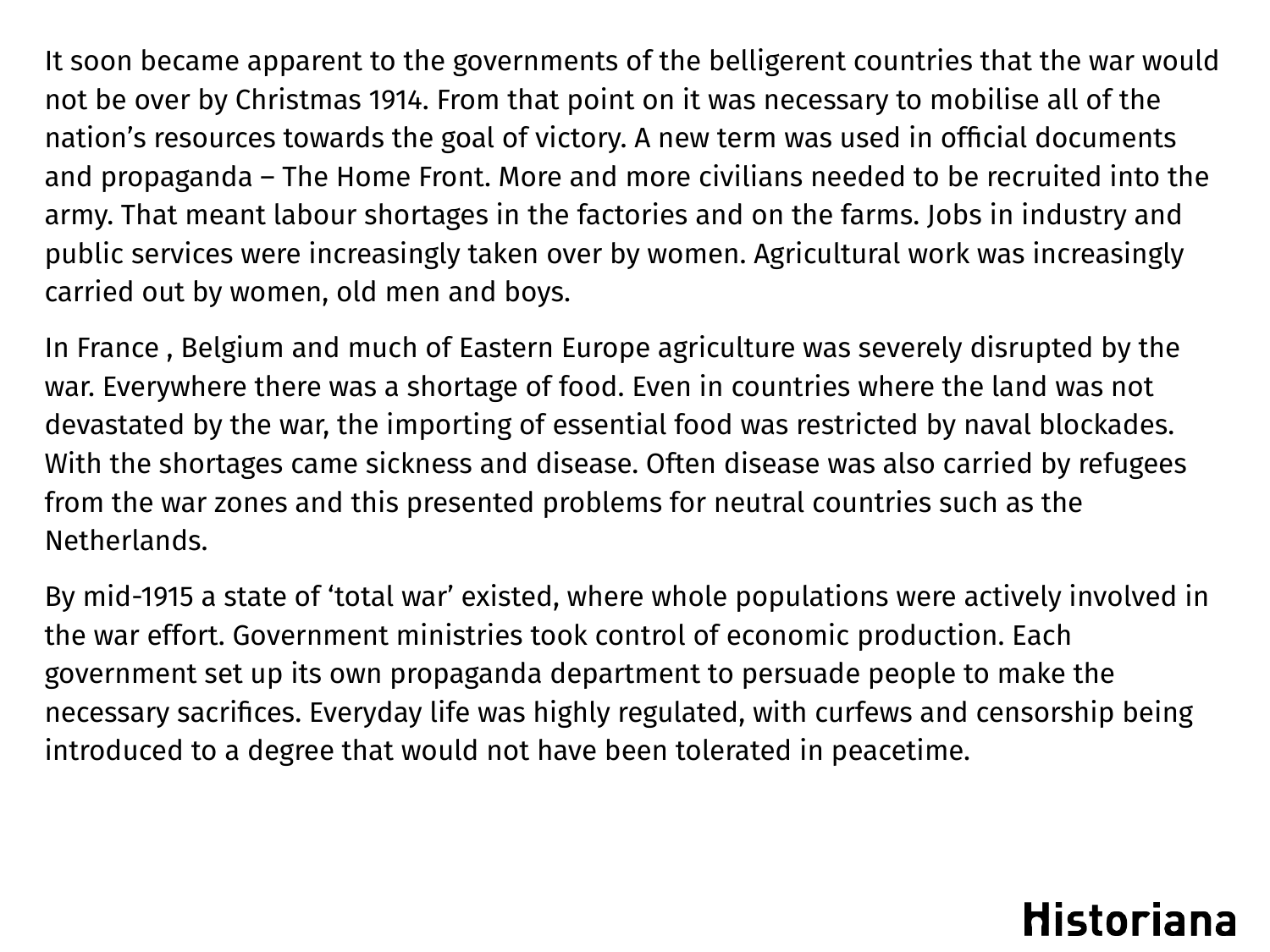

It soon became apparent to the governments of the belligerent countries that the war would not be over by Christmas 1914. From that point on it was necessary to mobilise all of the nation’s resources towards the goal of victory. A new term was used in official documents and propaganda – The Home Front. More and more civilians needed to be recruited into the army. That meant labour shortages in the factories and on the farms. Jobs in industry and public services were increasingly taken over by women. Agricultural work was increasingly carried out by women, old men and boys.
In France , Belgium and much of Eastern Europe agriculture was severely disrupted by the war. Everywhere there was a shortage of food. Even in countries where the land was not devastated by the war, the importing of essential food was restricted by naval blockades.   With the shortages came sickness and disease. Often disease was also carried by refugees from the war zones and this presented problems for neutral countries such as the Netherlands.
By mid-1915 a state of ‘total war’ existed, where whole populations were actively involved in the war effort. Government ministries took control of economic production. Each government set up its own propaganda department to persuade people to make the necessary sacrifices. Everyday life was highly regulated, with curfews and censorship being introduced to a degree that would not have been tolerated in peacetime.